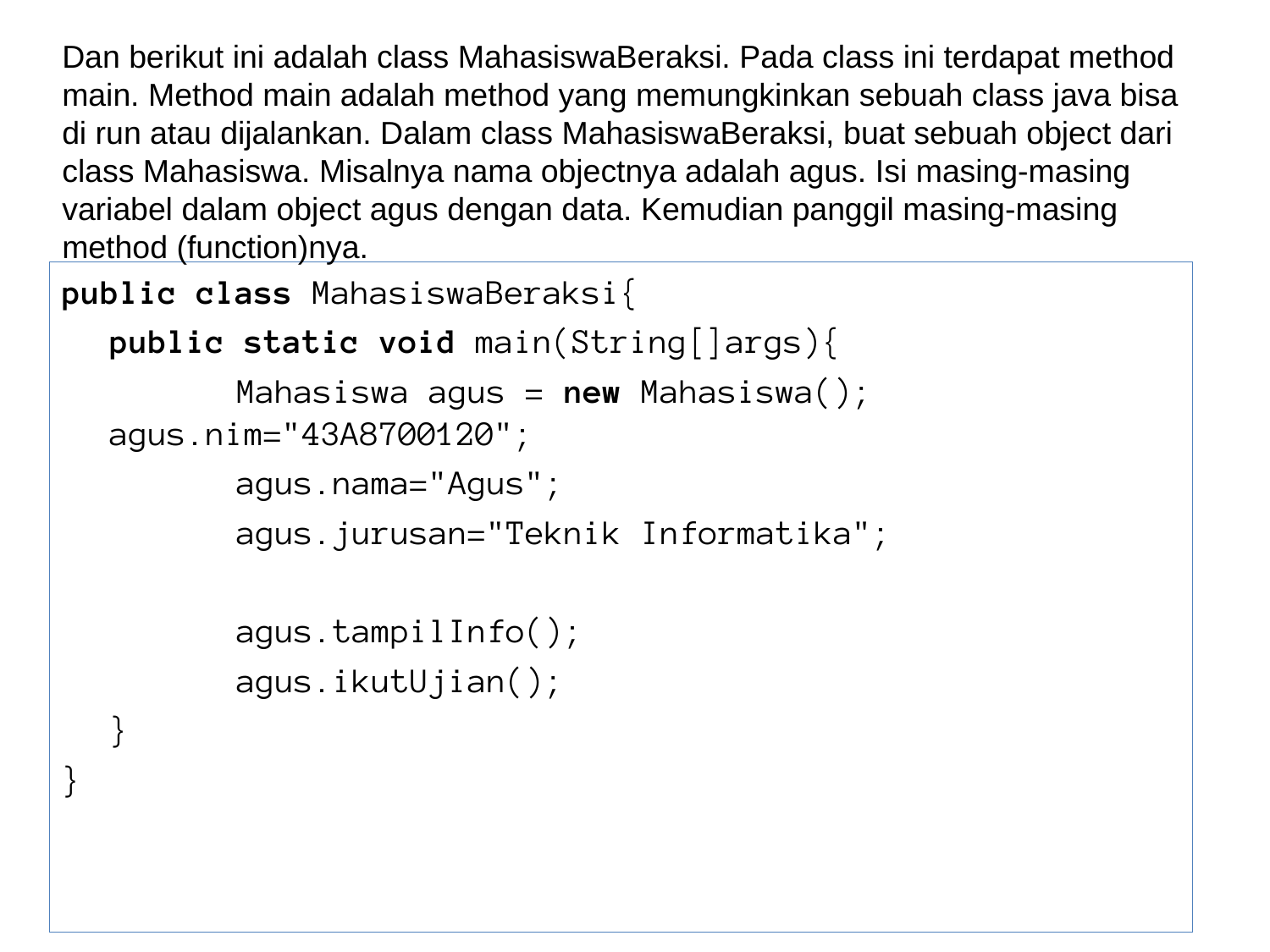

Dan berikut ini adalah class MahasiswaBeraksi. Pada class ini terdapat method main. Method main adalah method yang memungkinkan sebuah class java bisa di run atau dijalankan. Dalam class MahasiswaBeraksi, buat sebuah object dari class Mahasiswa. Misalnya nama objectnya adalah agus. Isi masing-masing variabel dalam object agus dengan data. Kemudian panggil masing-masing method (function)nya.
public class MahasiswaBeraksi{
	public static void main(String[]args){
		Mahasiswa agus = new Mahasiswa(); 	agus.nim="43A8700120";
		agus.nama="Agus";
		agus.jurusan="Teknik Informatika";

		agus.tampilInfo();
		agus.ikutUjian();
	}
}